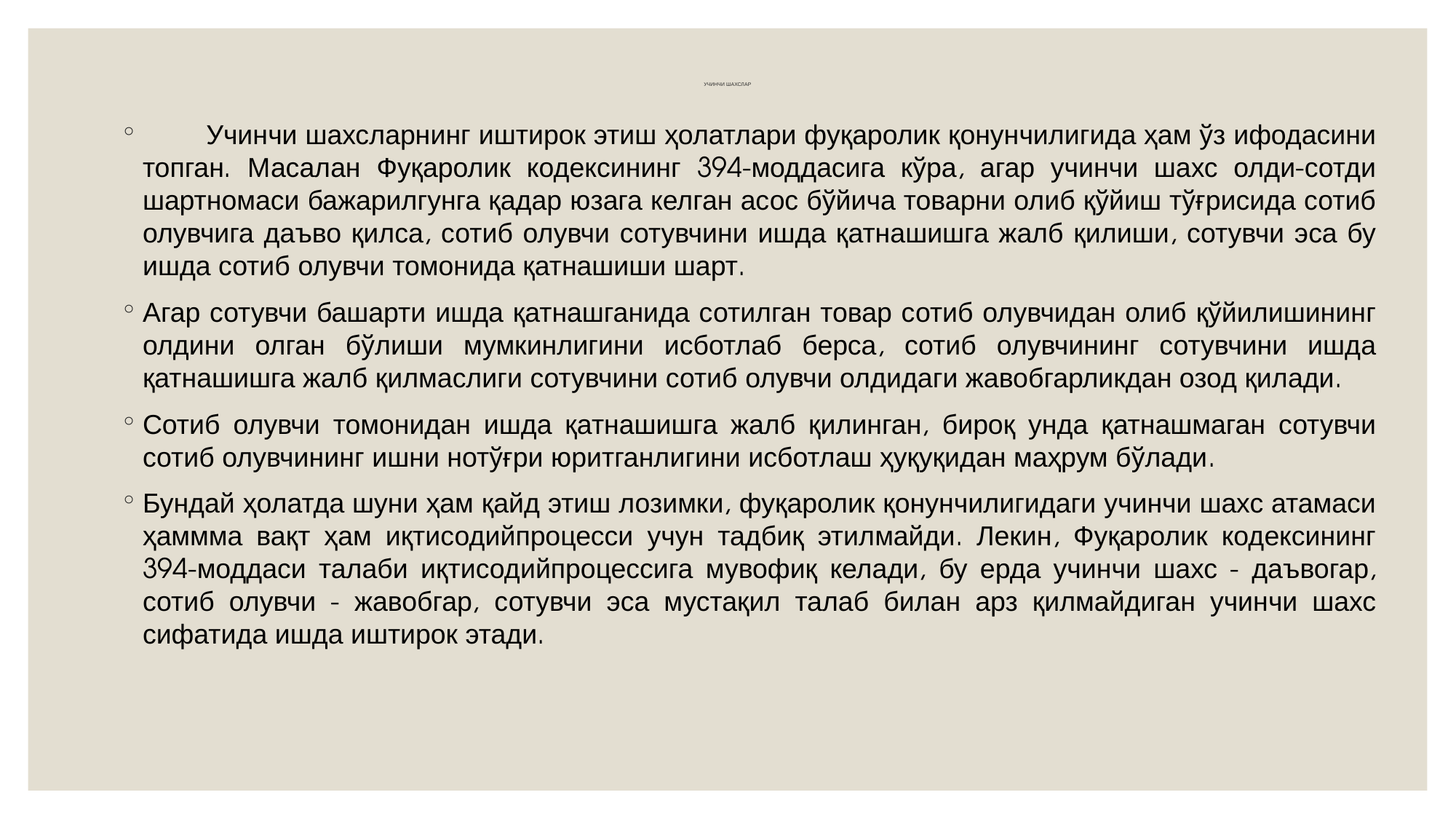

# УЧИНЧИ ШАХСЛАР
        Учинчи шахсларнинг иштирок этиш ҳолатлари фуқаролик қонунчилигида ҳам ўз ифодасини топган. Масалан Фуқаролик кодексининг 394-моддасига кўра, агар учинчи шахс олди-сотди шартномаси бажарилгунга қадар юзага келган асос бўйича товарни олиб қўйиш тўғрисида сотиб олувчига даъво қилса, сотиб олувчи сотувчини ишда қатнашишга жалб қилиши, сотувчи эса бу ишда сотиб олувчи томонида қатнашиши шарт.
Агар сотувчи башарти ишда қатнашганида сотилган товар сотиб олувчидан олиб қўйилишининг олдини олган бўлиши мумкинлигини исботлаб берса, сотиб олувчининг сотувчини ишда қатнашишга жалб қилмаслиги сотувчини сотиб олувчи олдидаги жавобгарликдан озод қилади.
Сотиб олувчи томонидан ишда қатнашишга жалб қилинган, бироқ унда қатнашмаган сотувчи сотиб олувчининг ишни нотўғри юритганлигини исботлаш ҳуқуқидан маҳрум бўлади.
Бундай ҳолатда шуни ҳам қайд этиш лозимки, фуқаролик қонунчилигидаги учинчи шахс атамаси ҳаммма вақт ҳам иқтисодийпроцесси учун тадбиқ этилмайди. Лекин, Фуқаролик кодексининг 394-моддаси талаби иқтисодийпроцессига мувофиқ келади, бу ерда учинчи шахс - даъвогар, сотиб олувчи - жавобгар, сотувчи эса мустақил талаб билан арз қилмайдиган учинчи шахс сифатида ишда иштирок этади.